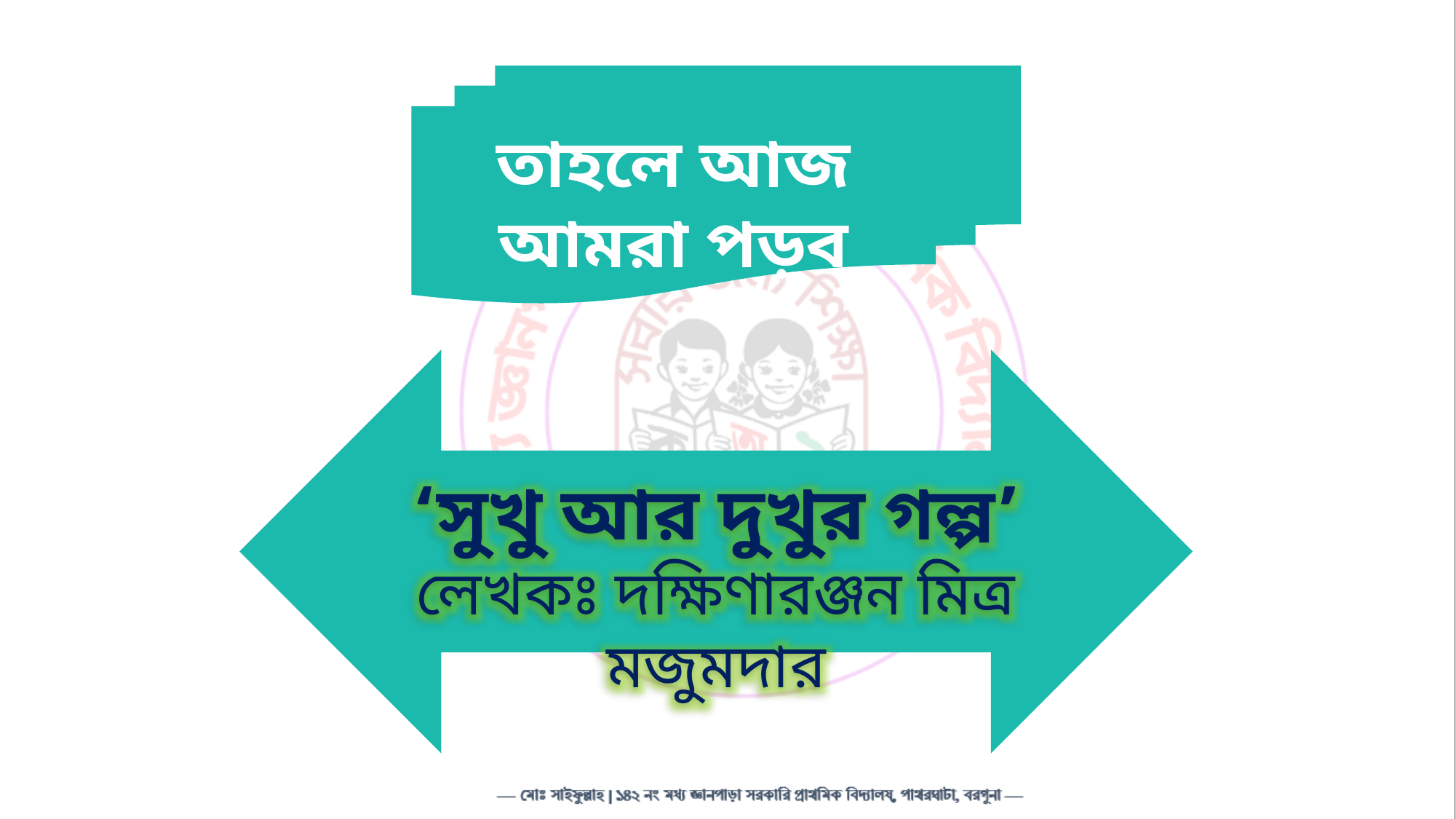

তাহলে আজ আমরা পড়ব

‘সুখু আর দুখুর গল্প’
লেখকঃ দক্ষিণারঞ্জন মিত্র মজুমদার